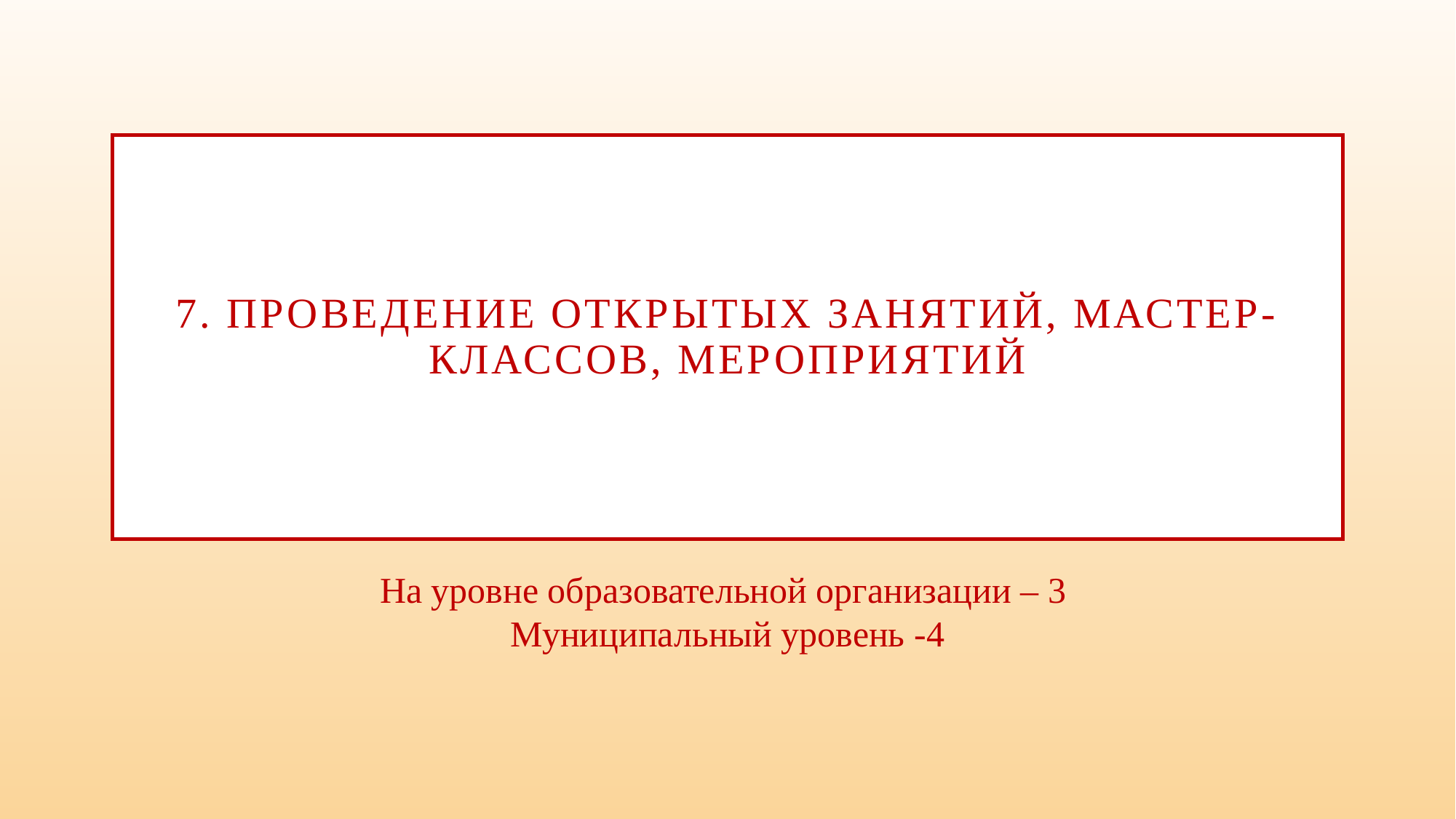

# 7. Проведение открытых занятий, мастер-классов, мероприятий
На уровне образовательной организации – 3
Муниципальный уровень -4